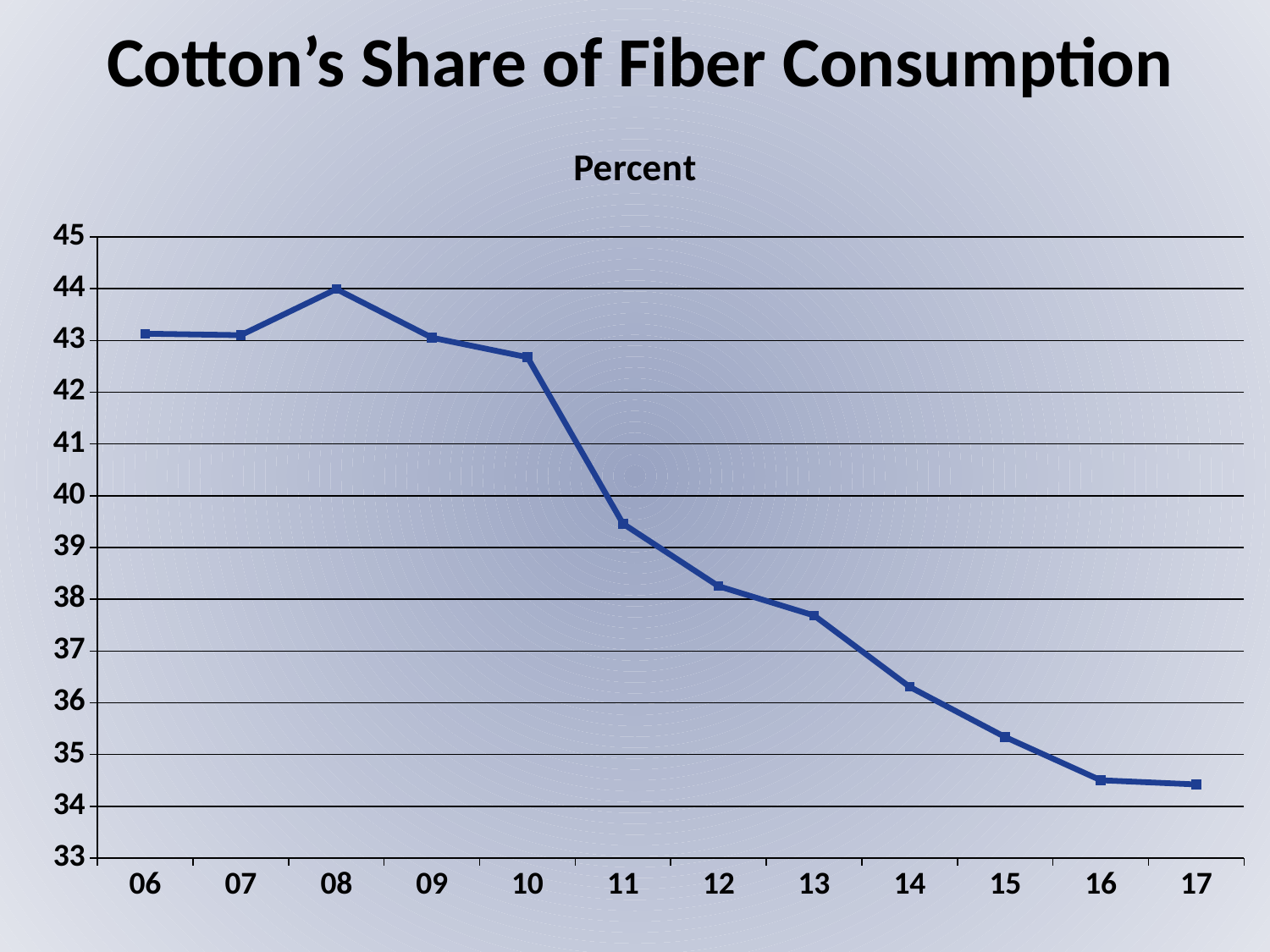

# Cotton’s Share of Fiber Consumption

### Chart: Percent

| Category | Cotton |
|---|---|
| 06 | 43.1312198376584 |
| 07 | 43.102439434759006 |
| 08 | 43.992334398573426 |
| 09 | 43.05429556748502 |
| 10 | 42.677032187289775 |
| 11 | 39.45982836365682 |
| 12 | 38.25175982256776 |
| 13 | 37.68594507181195 |
| 14 | 36.30707128008467 |
| 15 | 35.337272531993214 |
| 16 | 34.50303005160523 |
| 17 | 34.421568273589365 |